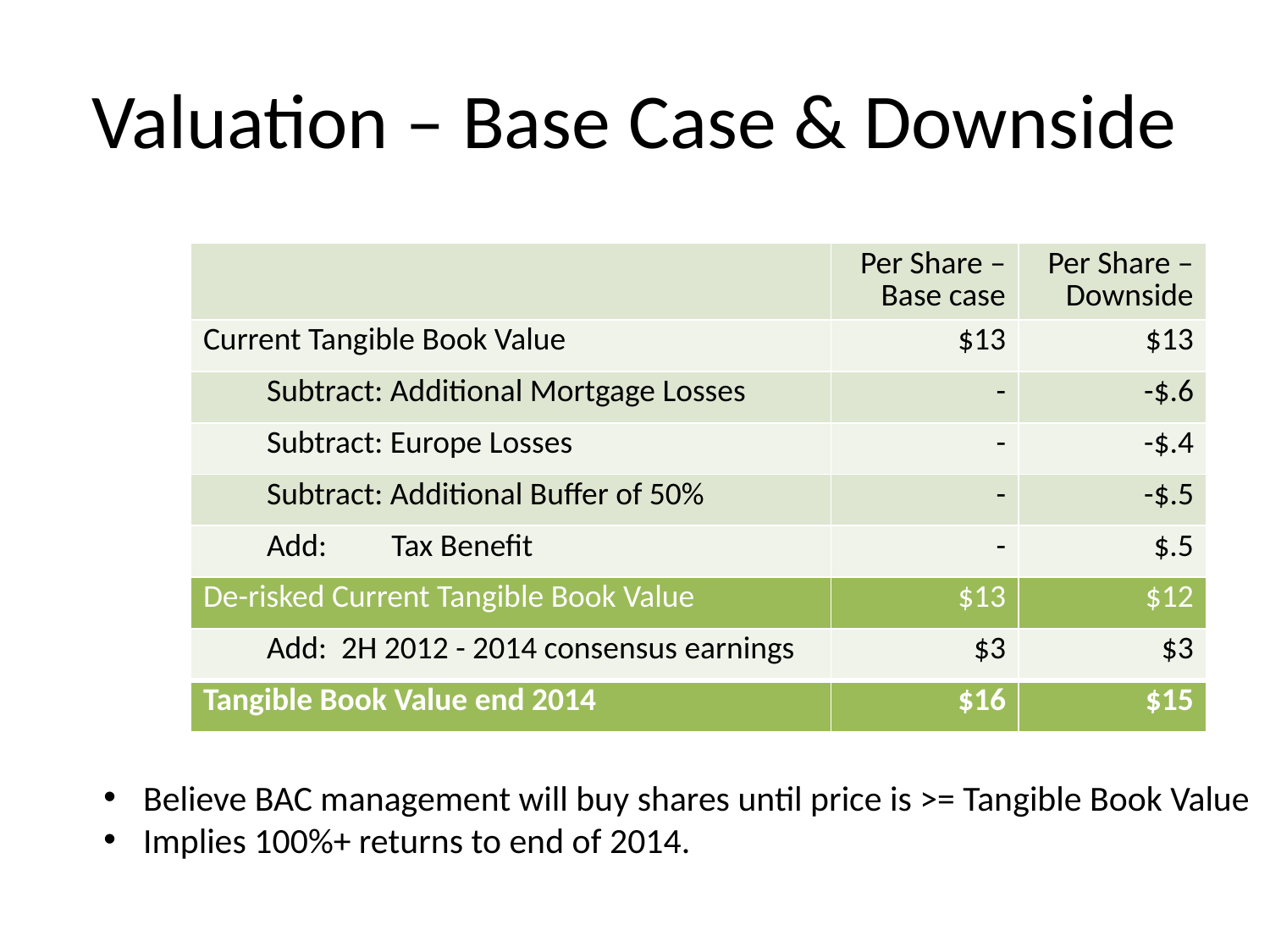

# Valuation – Base Case & Downside
|  | Per Share – Base case | Per Share – Downside |
| --- | --- | --- |
| Current Tangible Book Value | $13 | $13 |
| Subtract: Additional Mortgage Losses | - | -$.6 |
| Subtract: Europe Losses | - | -$.4 |
| Subtract: Additional Buffer of 50% | - | -$.5 |
| Add: Tax Benefit | - | $.5 |
| De-risked Current Tangible Book Value | $13 | $12 |
| Add: 2H 2012 - 2014 consensus earnings | $3 | $3 |
| Tangible Book Value end 2014 | $16 | $15 |
Believe BAC management will buy shares until price is >= Tangible Book Value
Implies 100%+ returns to end of 2014.